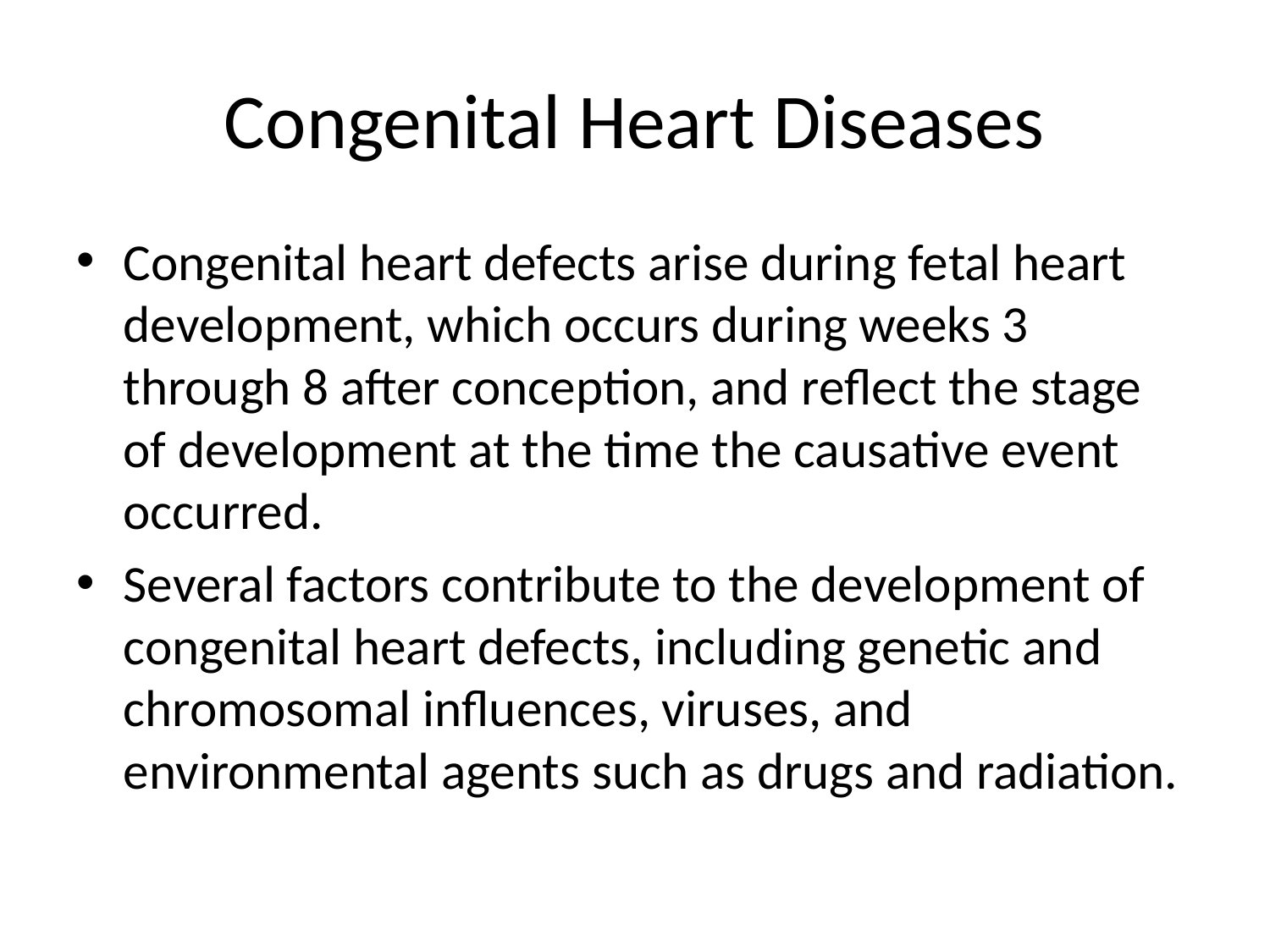

# Congenital Heart Diseases
Congenital heart defects arise during fetal heart development, which occurs during weeks 3 through 8 after conception, and reflect the stage of development at the time the causative event occurred.
Several factors contribute to the development of congenital heart defects, including genetic and chromosomal influences, viruses, and environmental agents such as drugs and radiation.